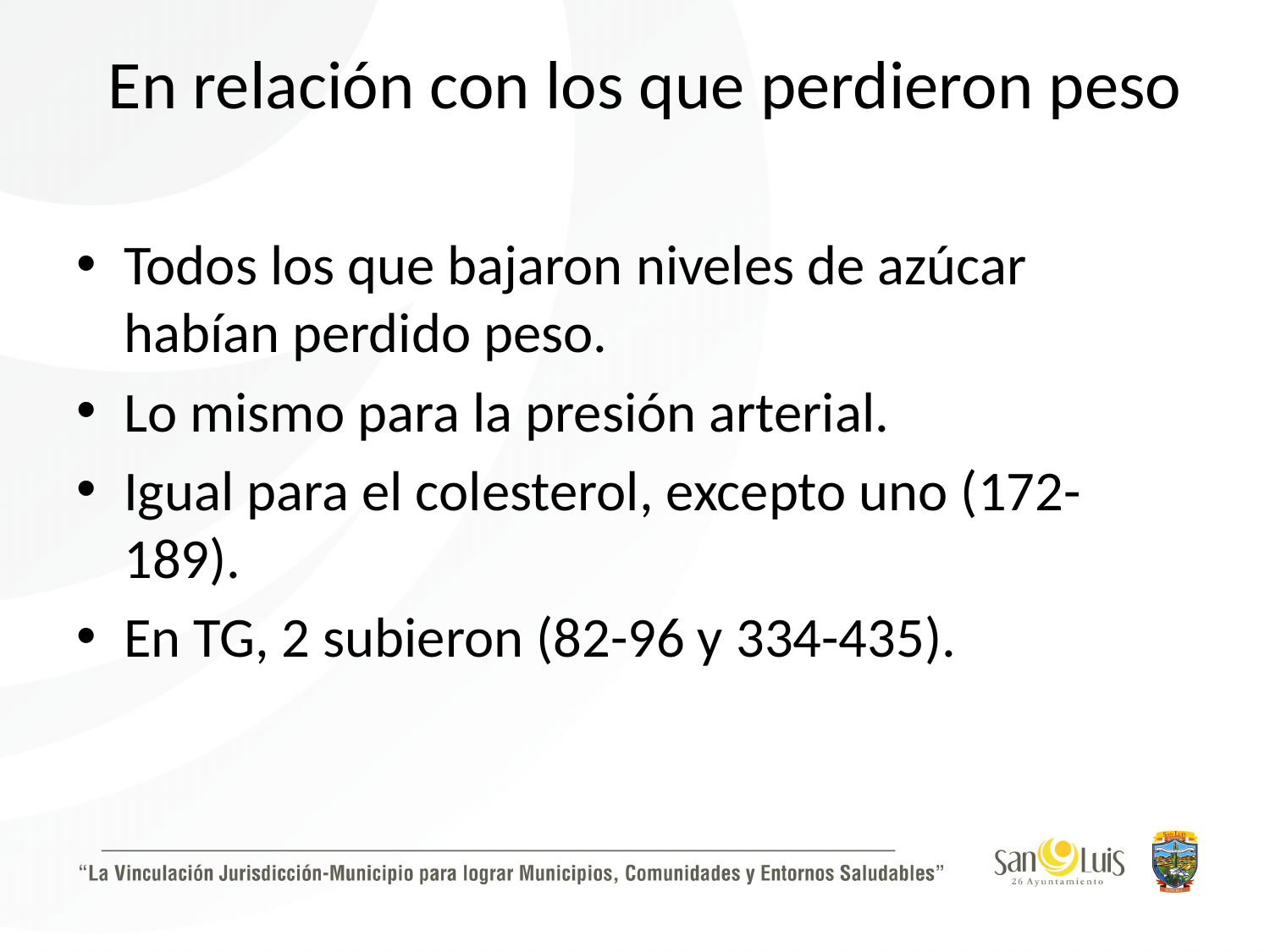

# En relación con los que perdieron peso
Todos los que bajaron niveles de azúcar habían perdido peso.
Lo mismo para la presión arterial.
Igual para el colesterol, excepto uno (172-189).
En TG, 2 subieron (82-96 y 334-435).